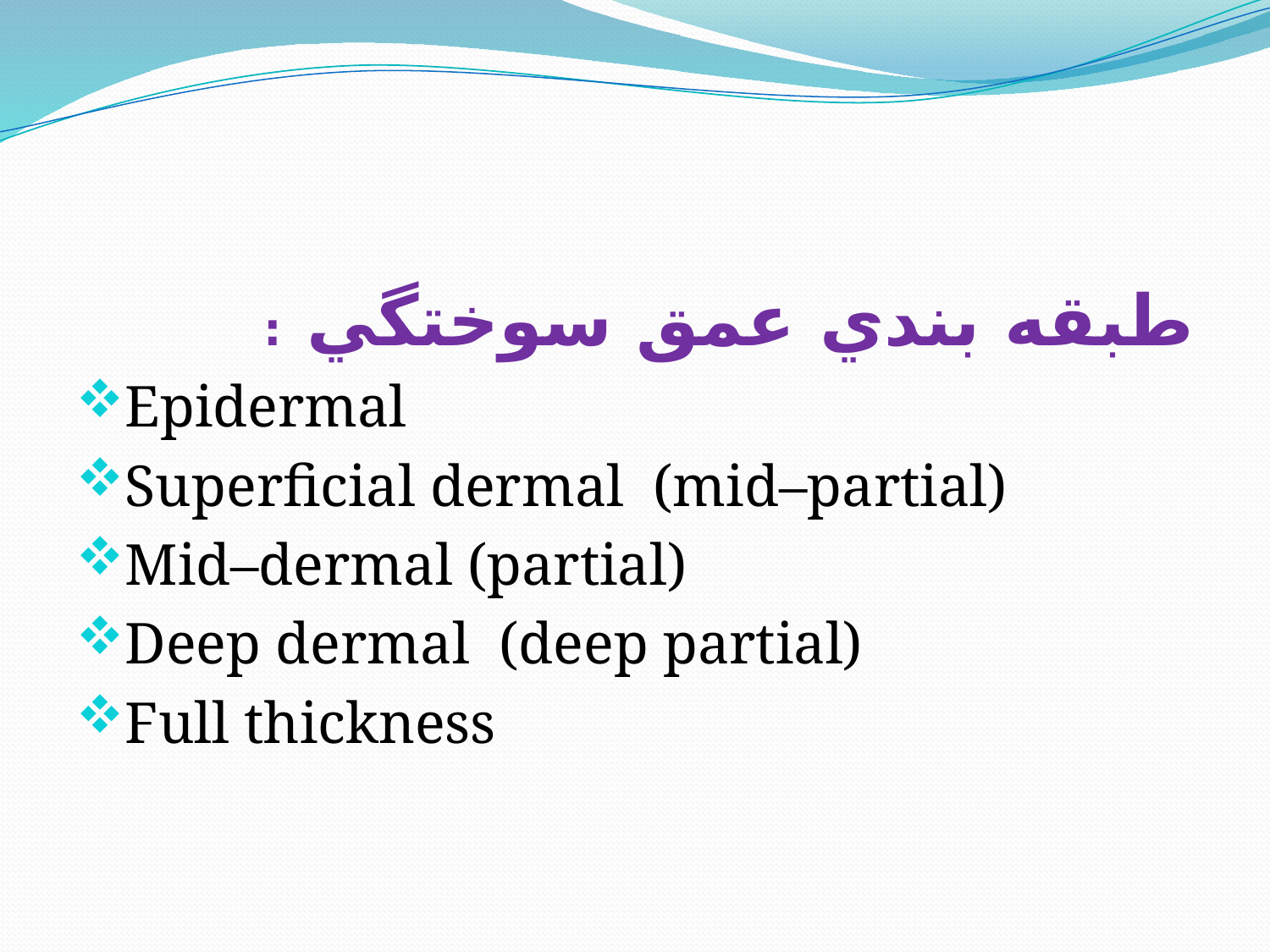

طبقه بندي عمق سوختگي :
Epidermal
Superficial dermal  (mid–partial)
Mid–dermal (partial)
Deep dermal  (deep partial)
Full thickness